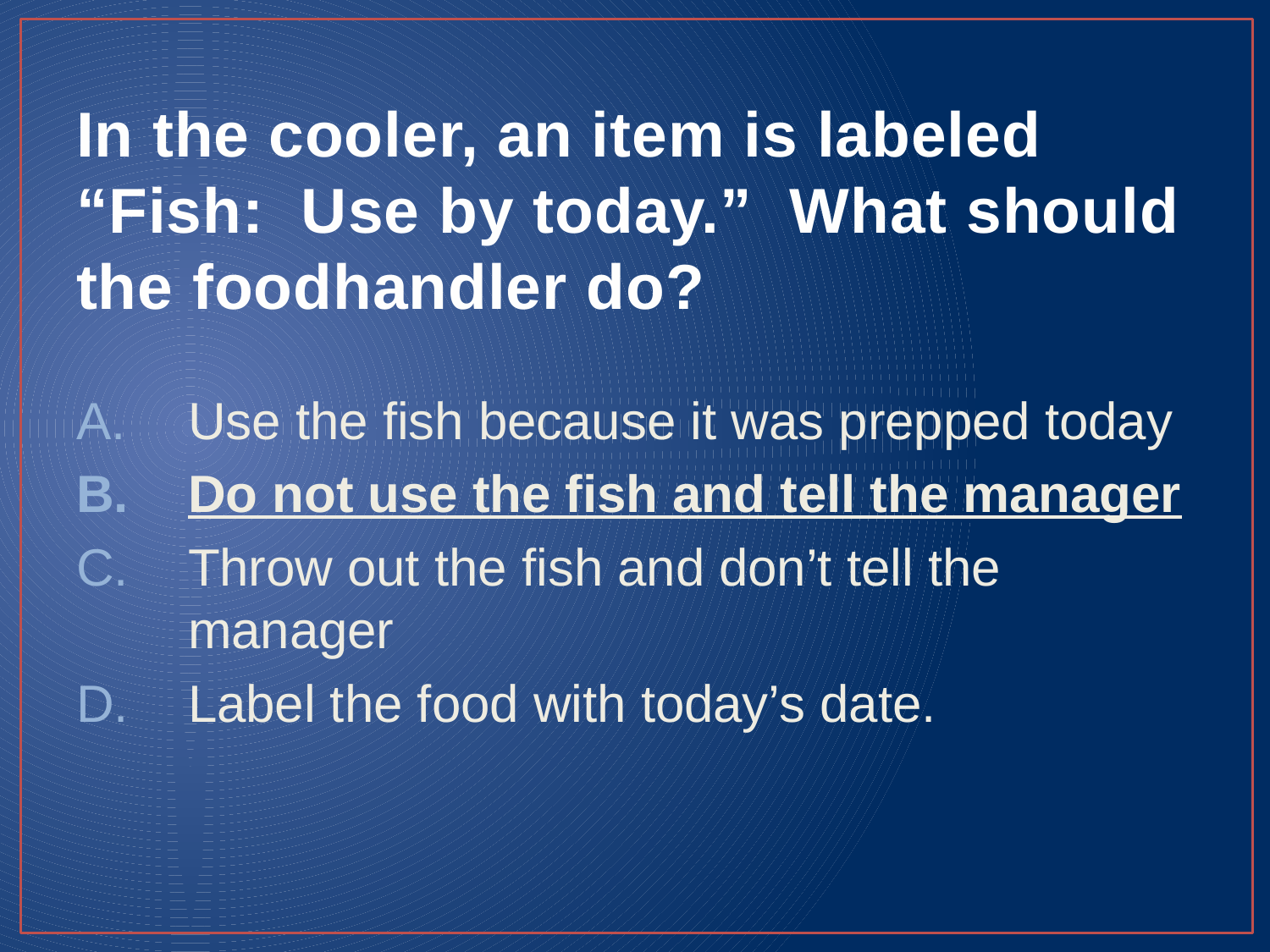

# In the cooler, an item is labeled “Fish:  Use by today.”  What should the foodhandler do?
Use the fish because it was prepped today
Do not use the fish and tell the manager
Throw out the fish and don’t tell the manager
Label the food with today’s date.